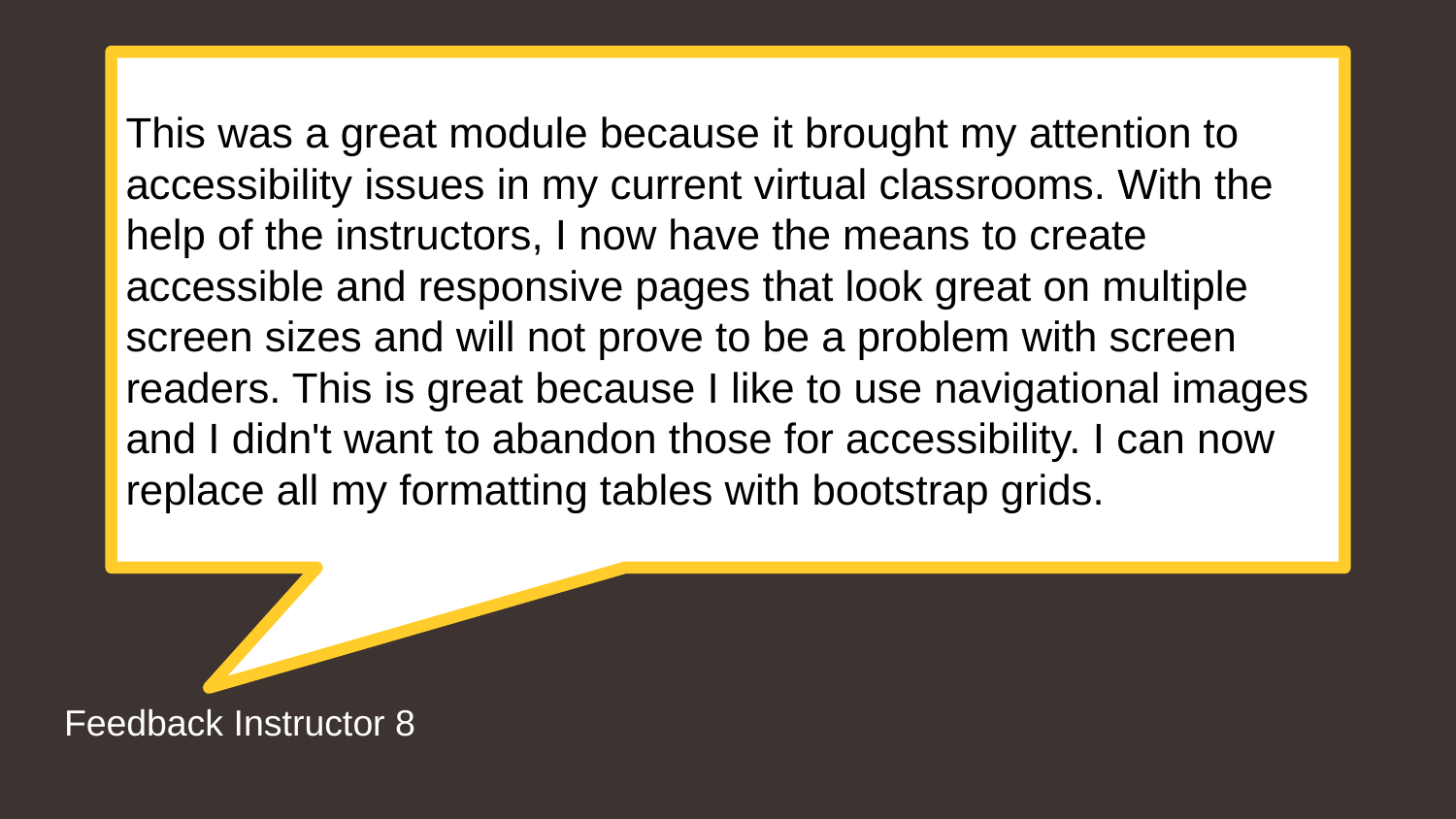

This was a great module because it brought my attention to accessibility issues in my current virtual classrooms. With the help of the instructors, I now have the means to create accessible and responsive pages that look great on multiple screen sizes and will not prove to be a problem with screen readers. This is great because I like to use navigational images and I didn't want to abandon those for accessibility. I can now replace all my formatting tables with bootstrap grids.
Feedback Instructor 8